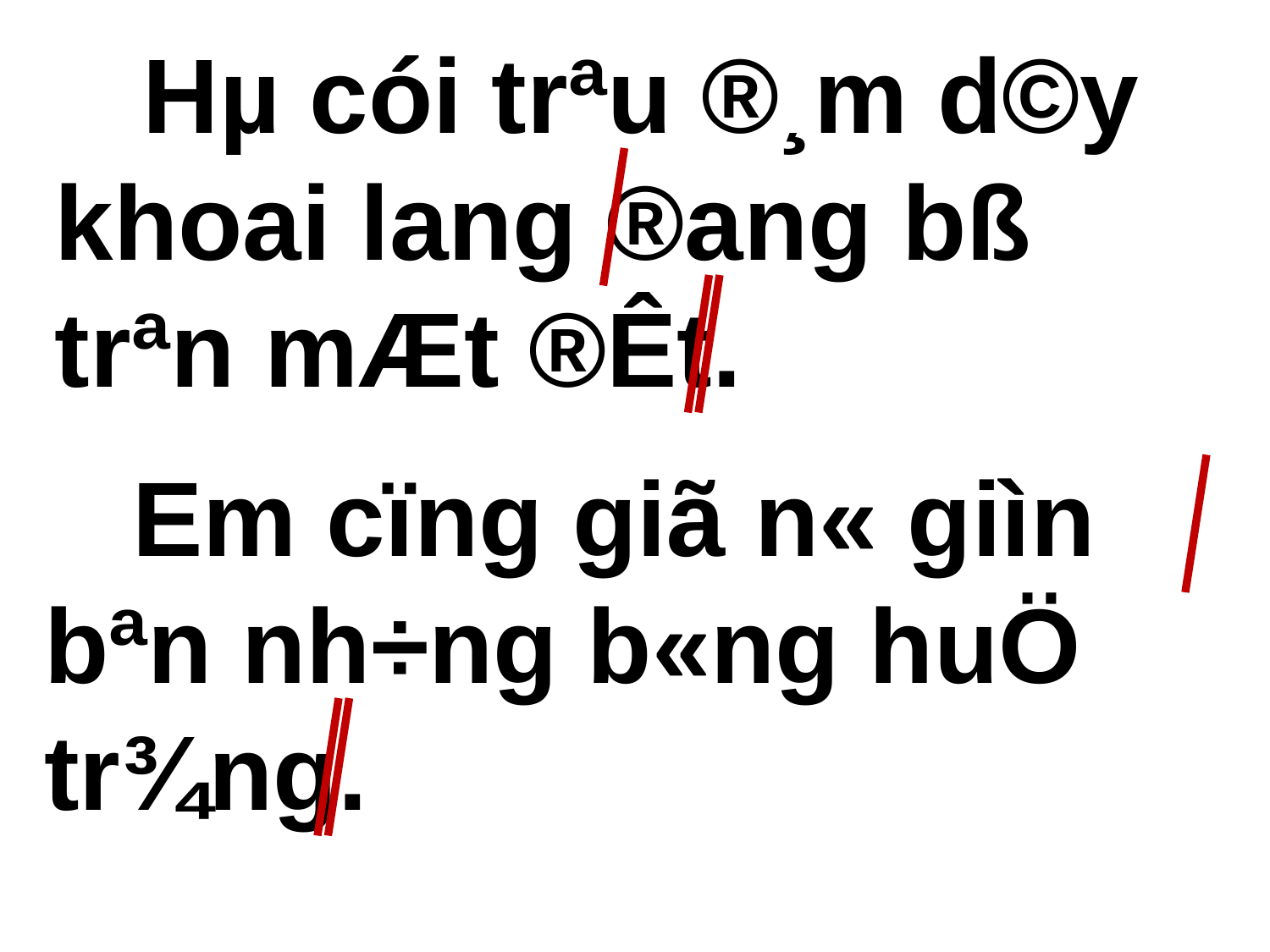

Hµ cói trªu ®¸m d©y khoai lang ®ang bß trªn mÆt ®Êt.
   Em cïng giã n« giìn bªn nh÷ng b«ng huÖ tr¾ng.